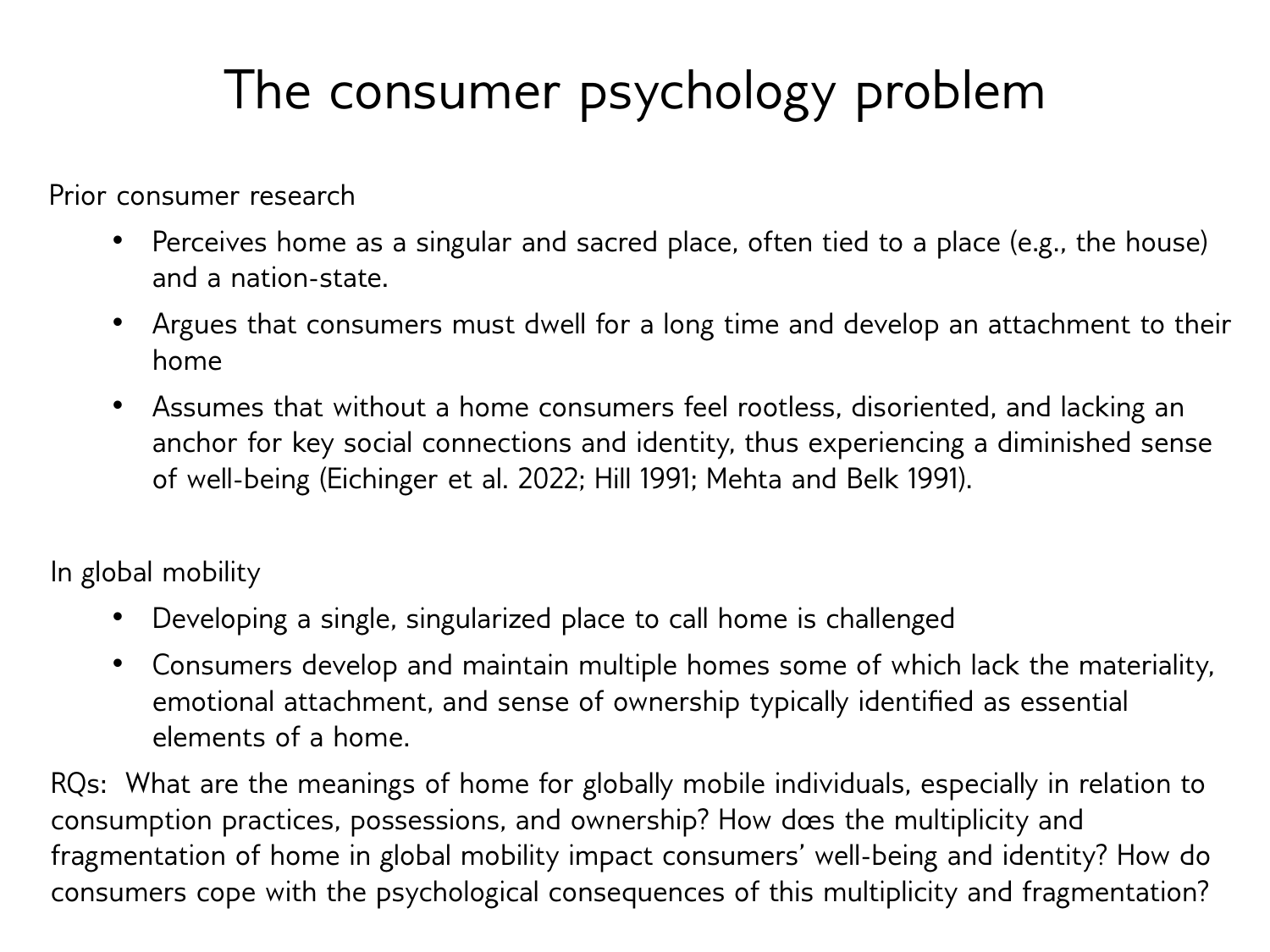

# The consumer psychology problem
Prior consumer research
Perceives home as a singular and sacred place, often tied to a place (e.g., the house) and a nation-state.
Argues that consumers must dwell for a long time and develop an attachment to their home
Assumes that without a home consumers feel rootless, disoriented, and lacking an anchor for key social connections and identity, thus experiencing a diminished sense of well-being (Eichinger et al. 2022; Hill 1991; Mehta and Belk 1991).

In global mobility
Developing a single, singularized place to call home is challenged
Consumers develop and maintain multiple homes some of which lack the materiality, emotional attachment, and sense of ownership typically identified as essential elements of a home.
RQs:  What are the meanings of home for globally mobile individuals, especially in relation to consumption practices, possessions, and ownership? How does the multiplicity and fragmentation of home in global mobility impact consumers’ well-being and identity? How do consumers cope with the psychological consequences of this multiplicity and fragmentation?